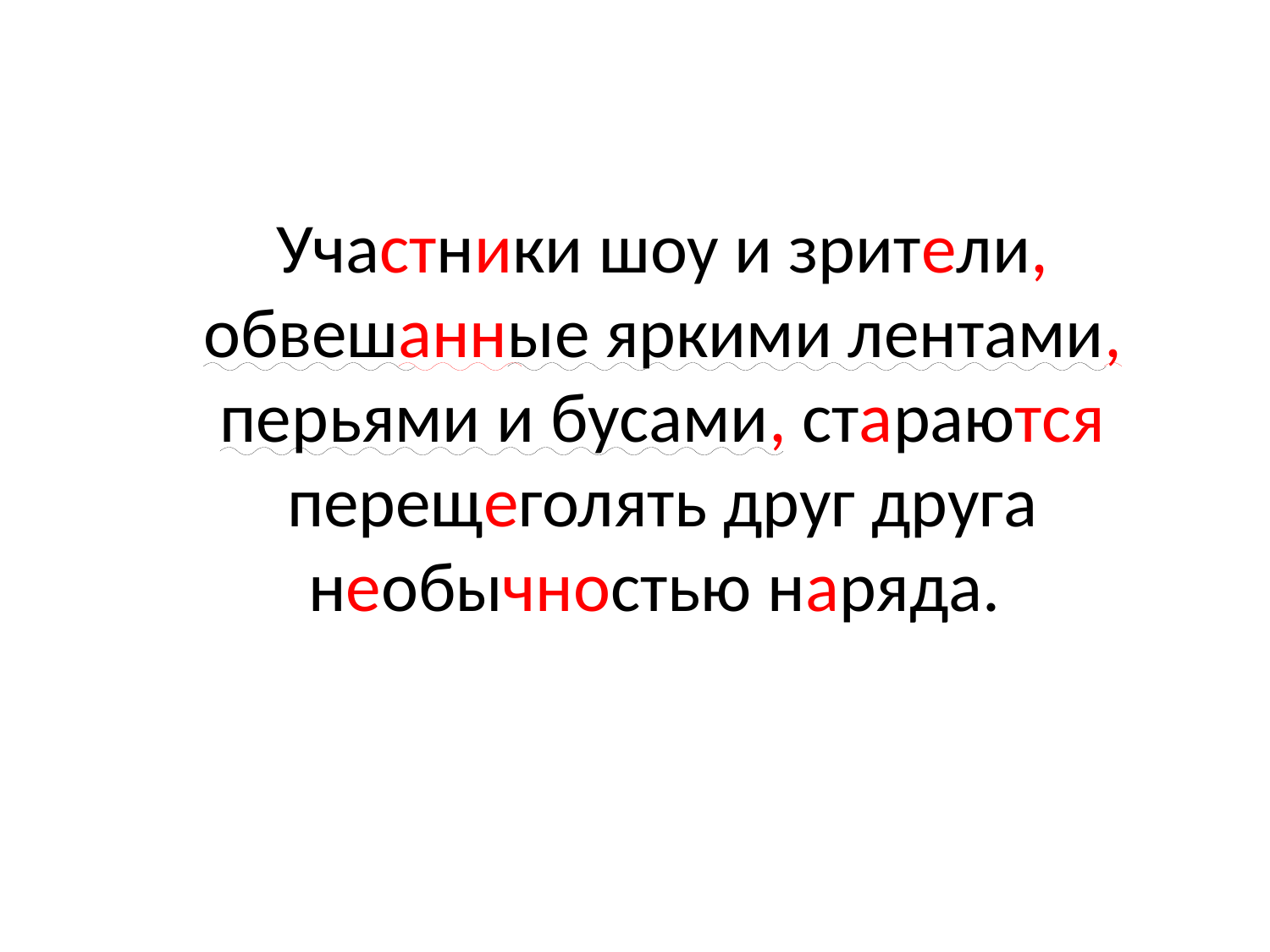

Участники шоу и зрители, обвешанные яркими лентами, перьями и бусами, стараются перещеголять друг друга необычностью наряда.